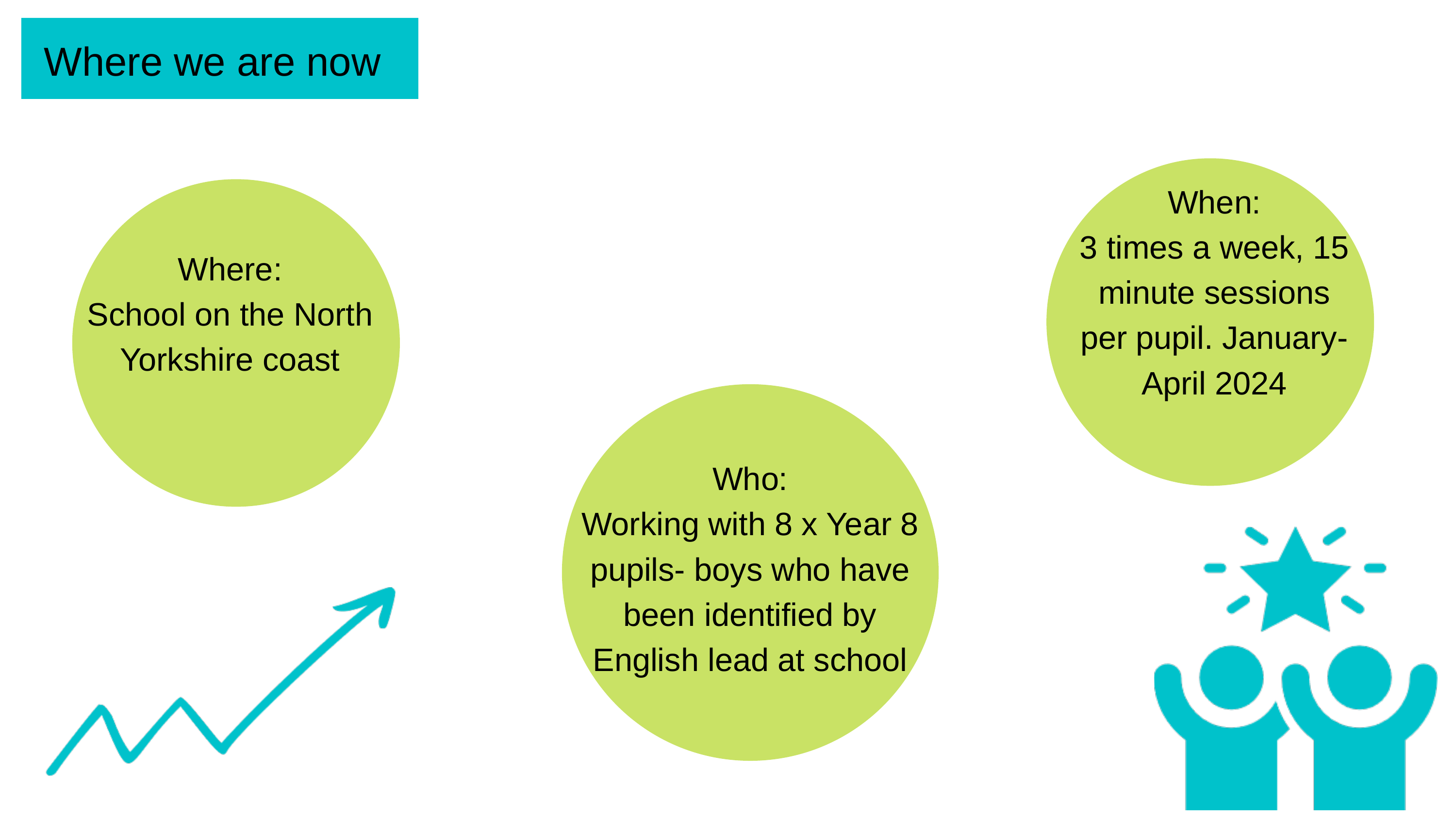

Where we are now

When:
3 times a week, 15 minute sessions per pupil. January- April 2024

Where:
School on the North Yorkshire coast

Who:
Working with 8 x Year 8 pupils- boys who have been identified by English lead at school